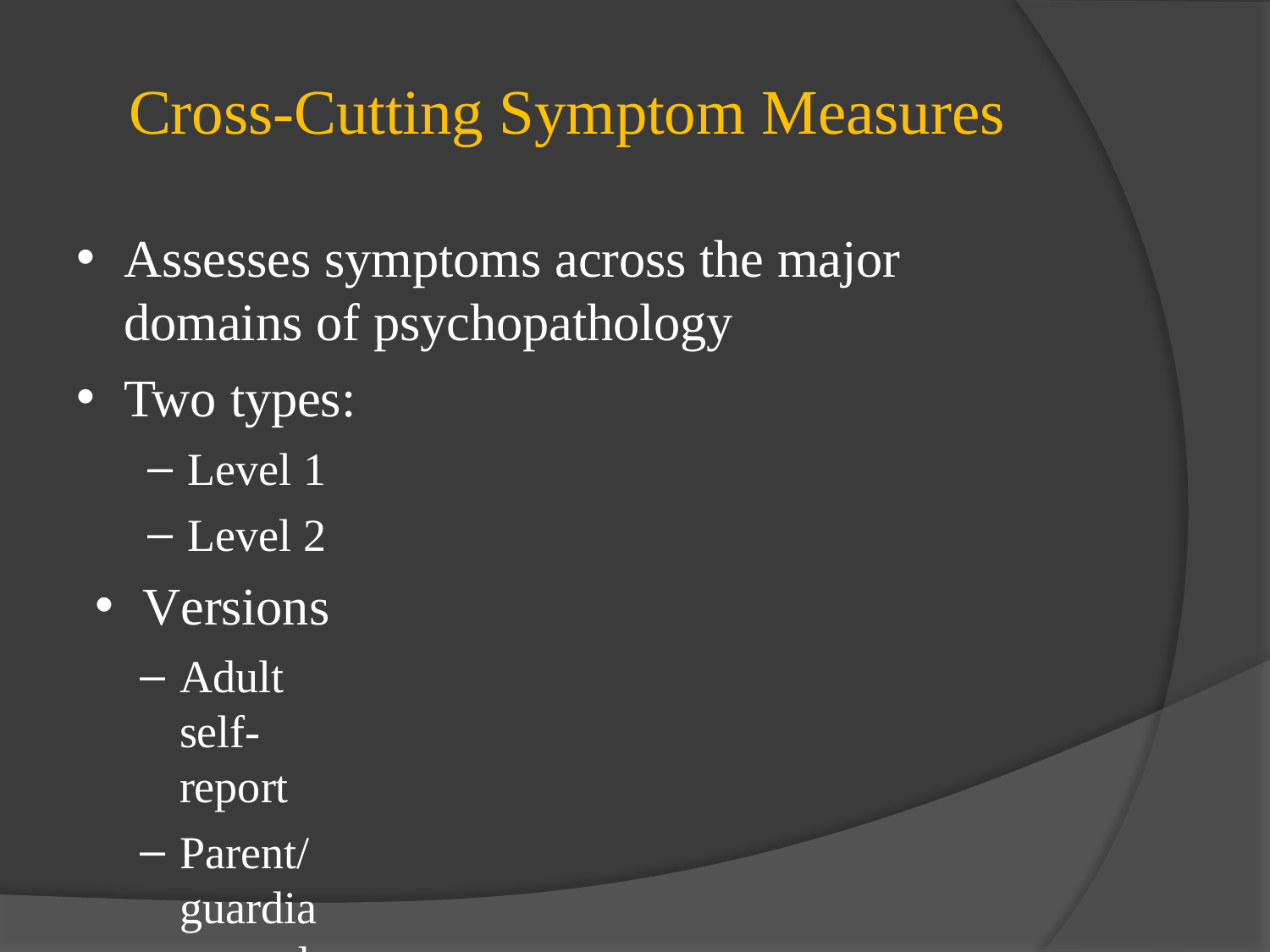

# Cross-Cutting Symptom Measures
Assesses symptoms across the major  domains of psychopathology
Two types:
Level 1
Level 2
Versions
Adult self-report
Parent/guardian-rated version (for children)
Youth self-report